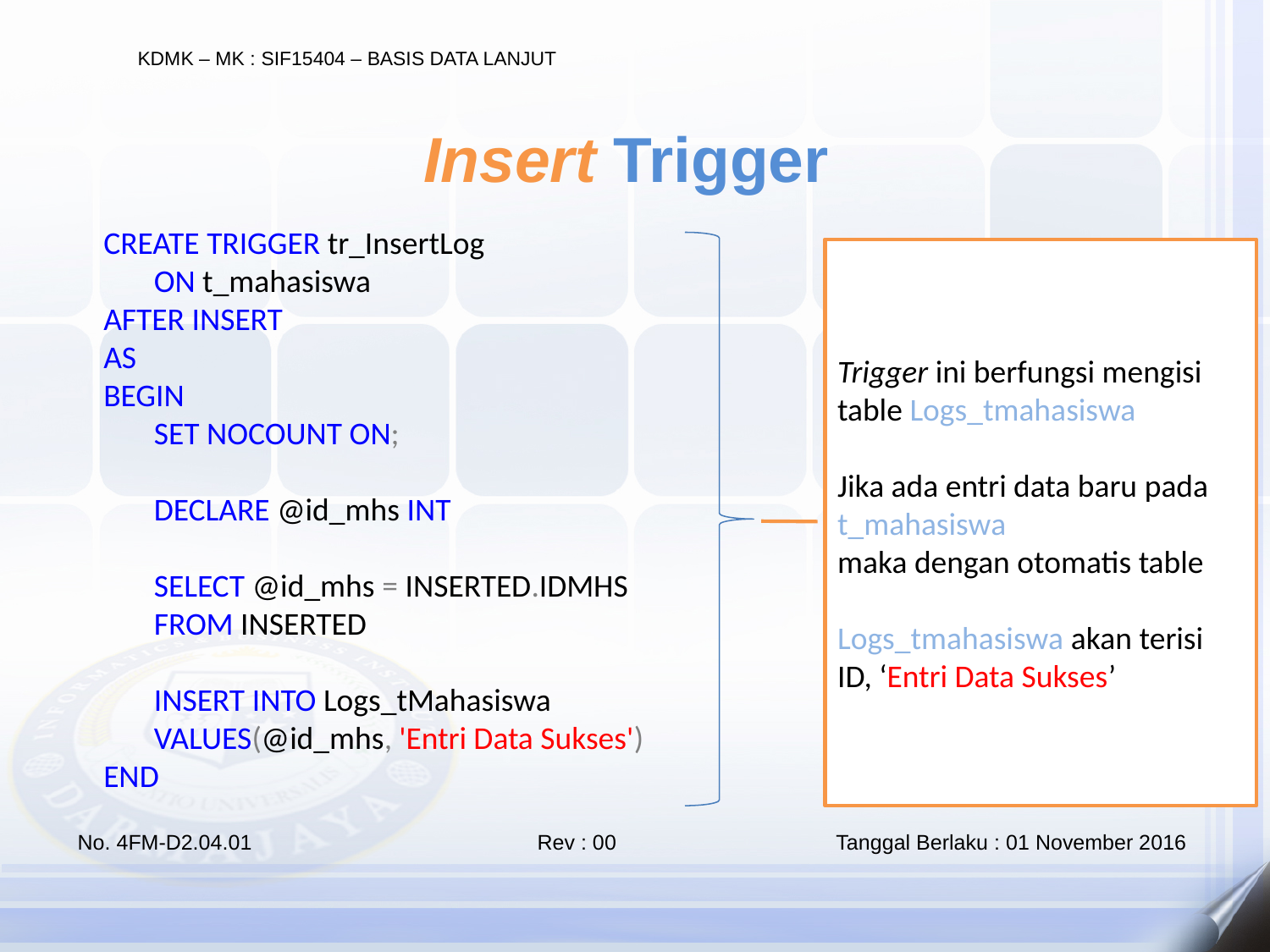

Insert Trigger
CREATE TRIGGER tr_InsertLog
       ON t_mahasiswa
AFTER INSERT
AS
BEGIN
       SET NOCOUNT ON;

       DECLARE @id_mhs INT

       SELECT @id_mhs = INSERTED.IDMHS
       FROM INSERTED

       INSERT INTO Logs_tMahasiswa
       VALUES(@id_mhs, 'Entri Data Sukses')
END

Trigger ini berfungsi mengisi table Logs_tmahasiswa

Jika ada entri data baru pada t_mahasiswa
maka dengan otomatis table

Logs_tmahasiswa akan terisi
ID, ‘Entri Data Sukses’